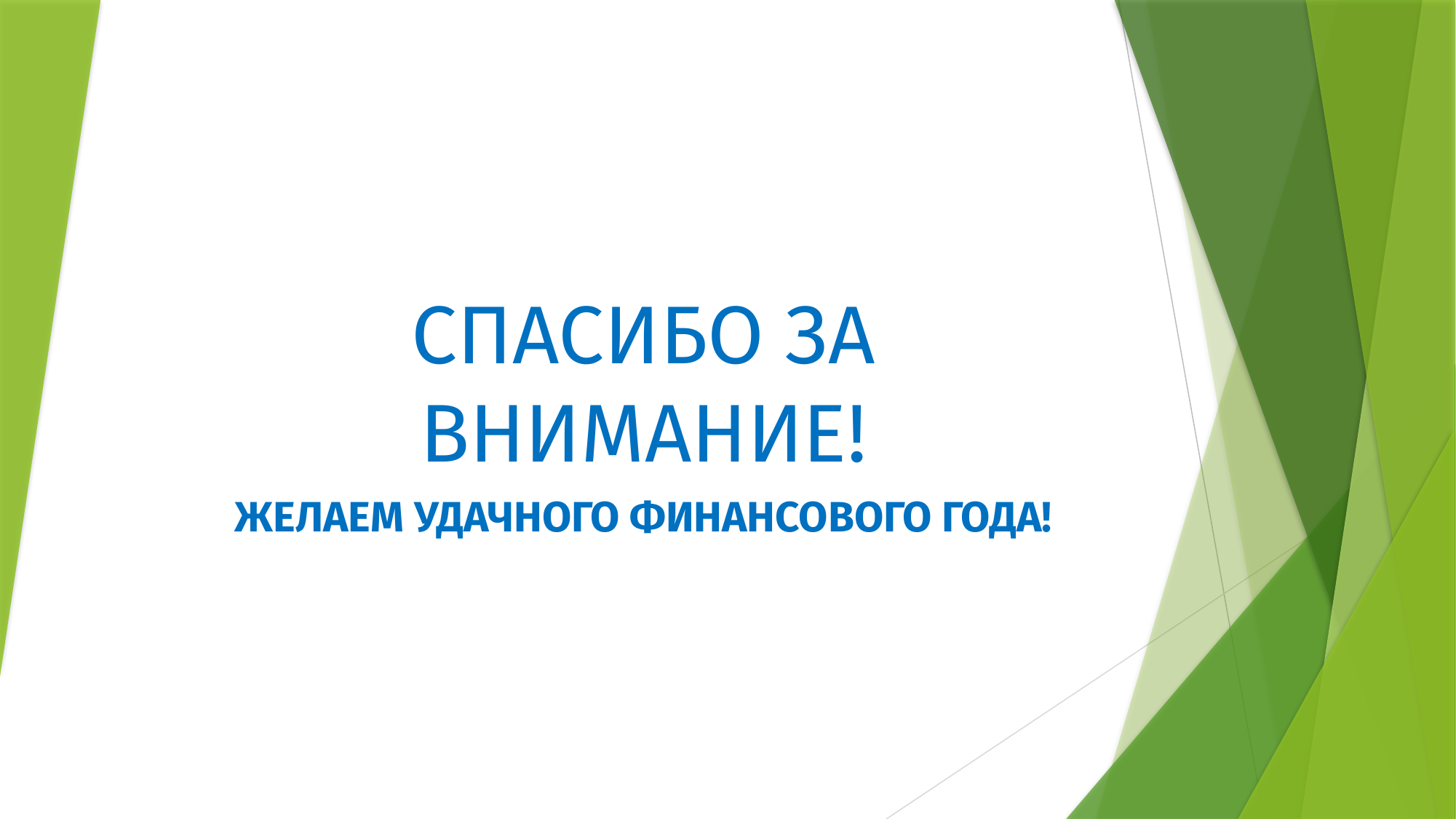

# СПАСИБО ЗА ВНИМАНИЕ!
ЖЕЛАЕМ УДАЧНОГО ФИНАНСОВОГО ГОДА!